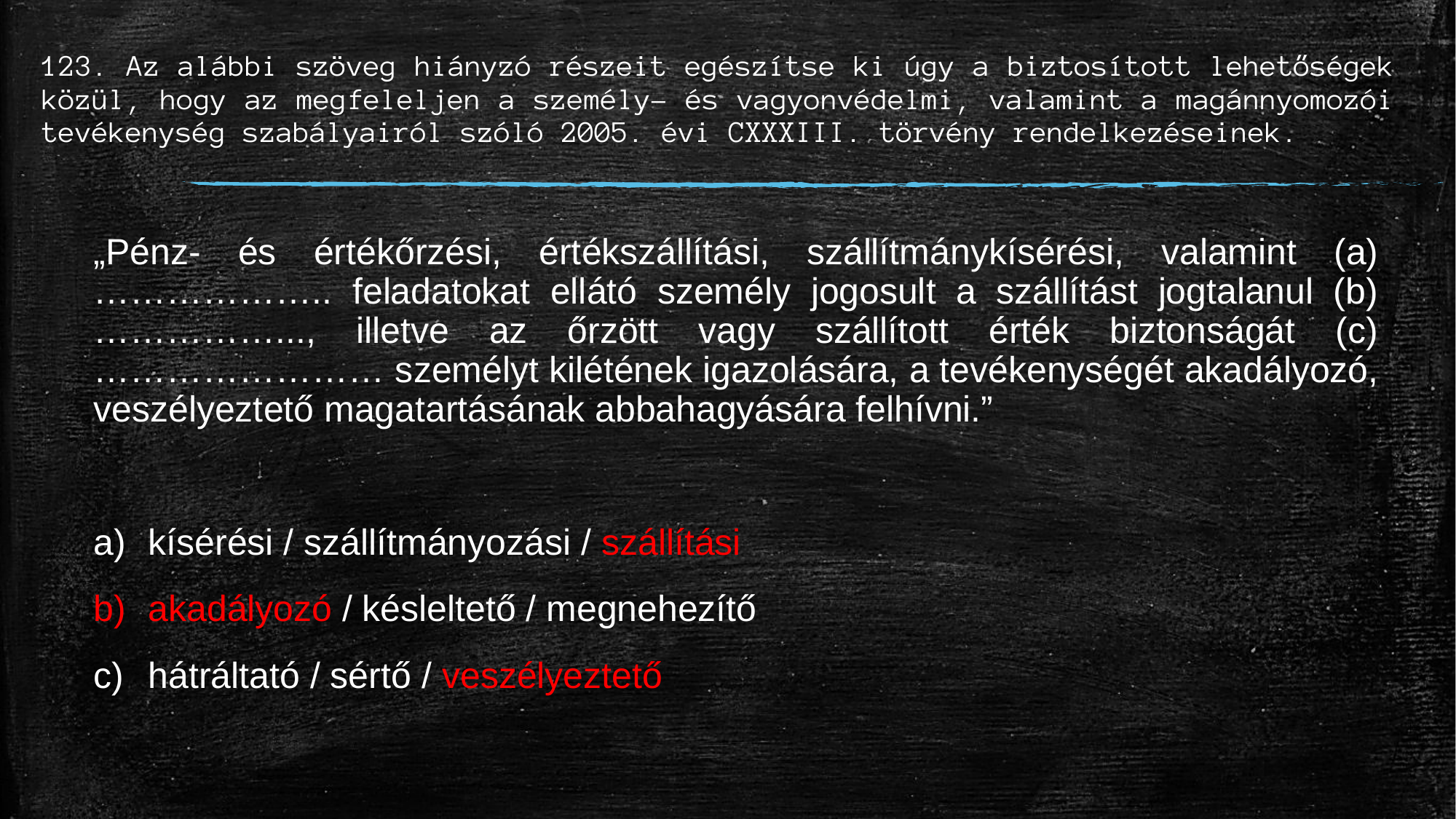

# 123. Az alábbi szöveg hiányzó részeit egészítse ki úgy a biztosított lehetőségek közül, hogy az megfeleljen a személy- és vagyonvédelmi, valamint a magánnyomozói tevékenység szabályairól szóló 2005. évi CXXXIII. törvény rendelkezéseinek.
„Pénz- és értékőrzési, értékszállítási, szállítmánykísérési, valamint (a) ……………….. feladatokat ellátó személy jogosult a szállítást jogtalanul (b) ……………..., illetve az őrzött vagy szállított érték biztonságát (c) …………………… személyt kilétének igazolására, a tevékenységét akadályozó, veszélyeztető magatartásának abbahagyására felhívni.”

kísérési / szállítmányozási / szállítási
akadályozó / késleltető / megnehezítő
hátráltató / sértő / veszélyeztető